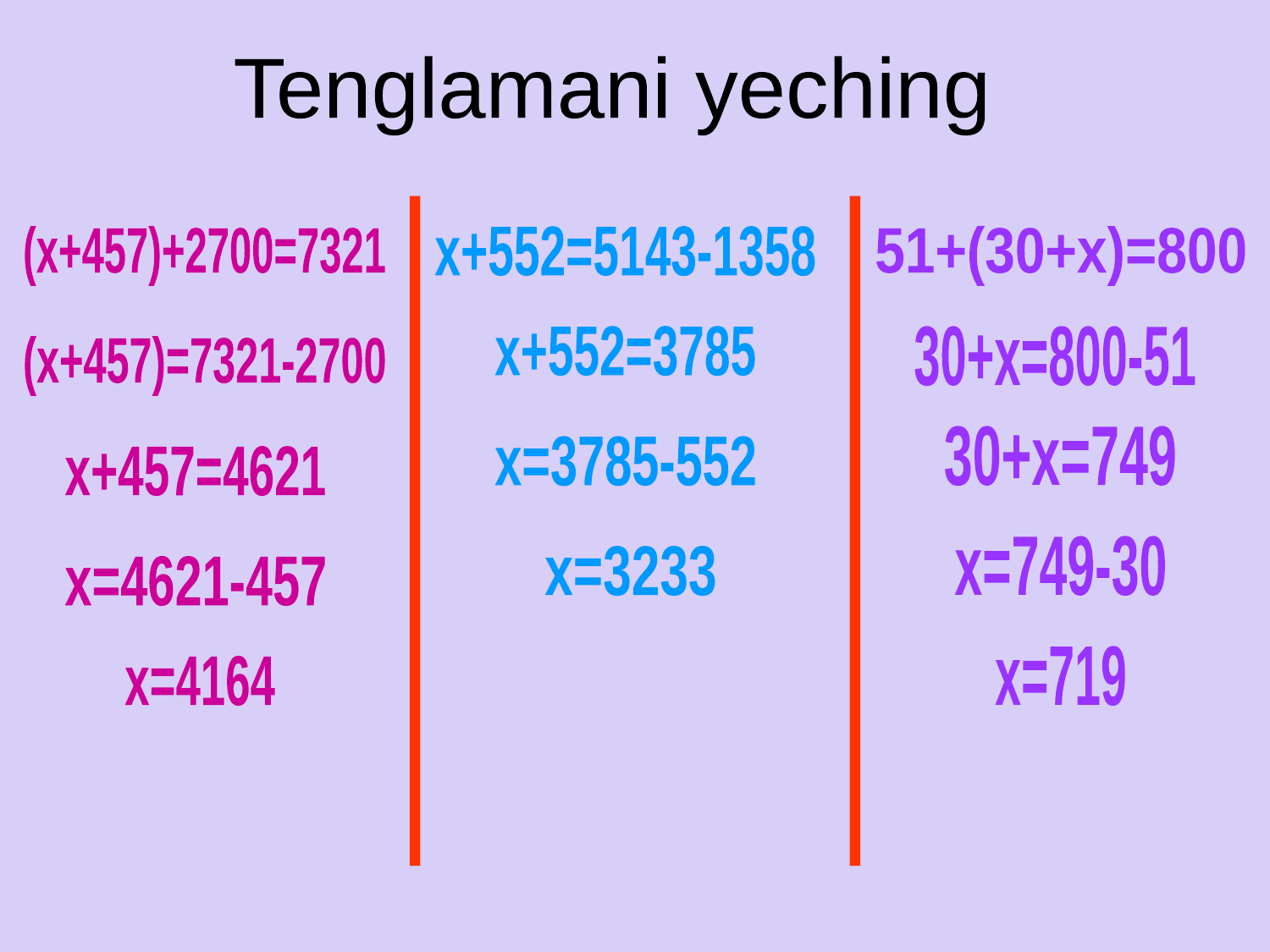

Tenglamani yeching

(x+457)+2700=7321
x+552=5143-1358
51+(30+x)=800
x+552=3785
30+x=800-51
(x+457)=7321-2700
30+x=749
x=3785-552
x+457=4621
x=749-30
x=3233
x=4621-457
x=719
x=4164